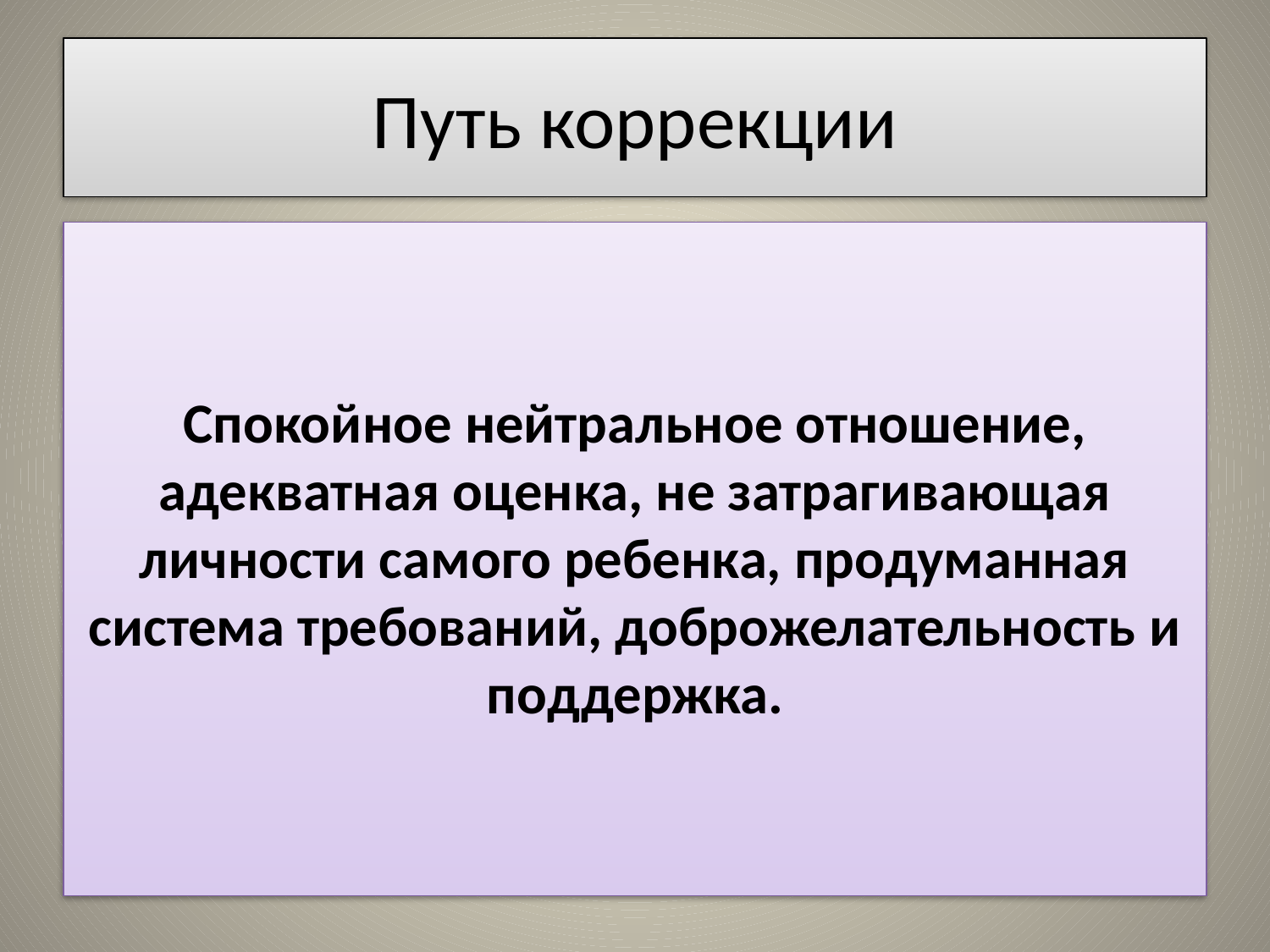

# Путь коррекции

Спокойное нейтральное отношение, адекватная оценка, не затрагивающая личности самого ребенка, продуманная система требований, доброжелательность и поддержка.